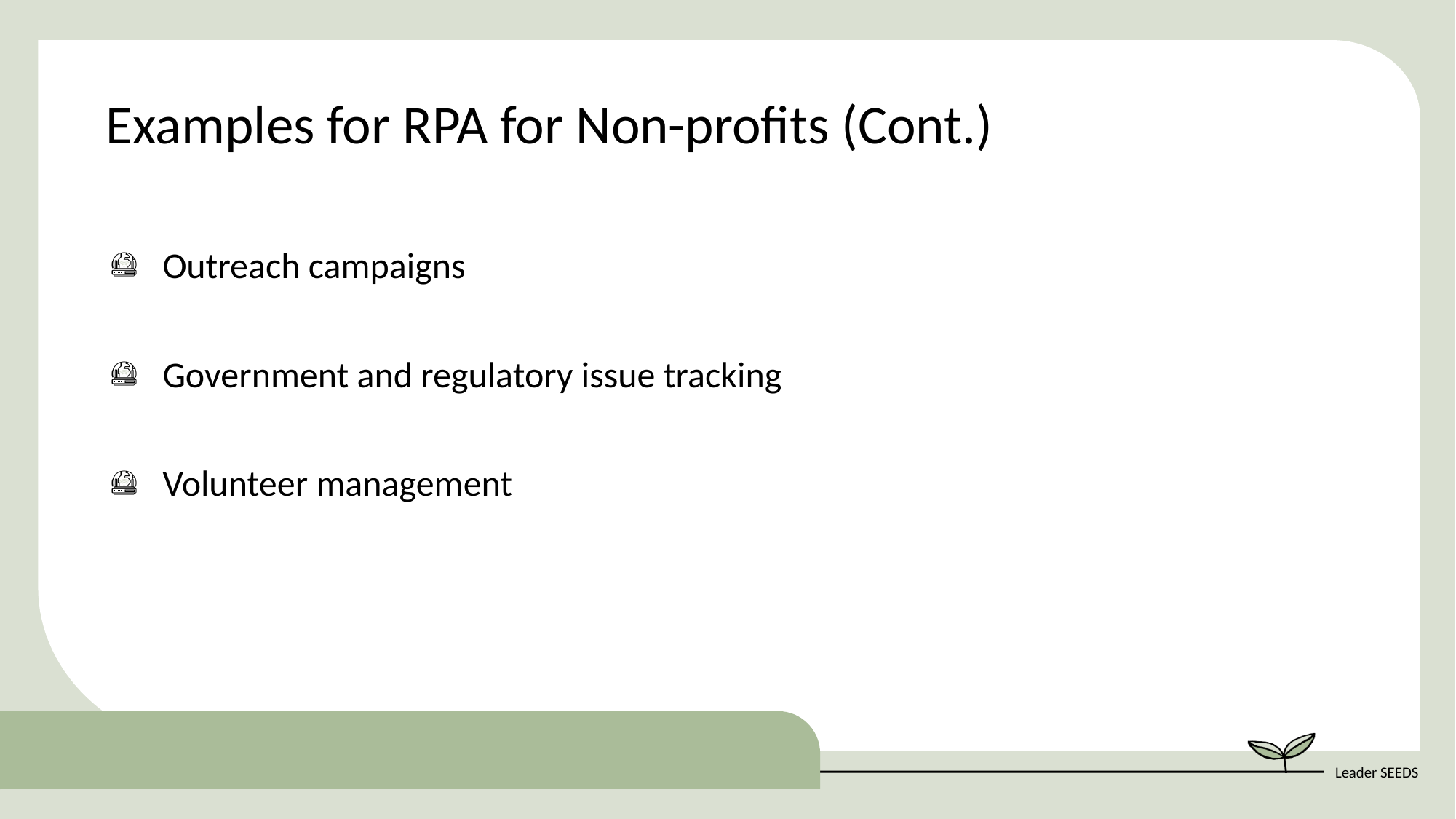

Examples for RPA for Non-profits (Cont.)
Outreach campaigns

Government and regulatory issue tracking

Volunteer management